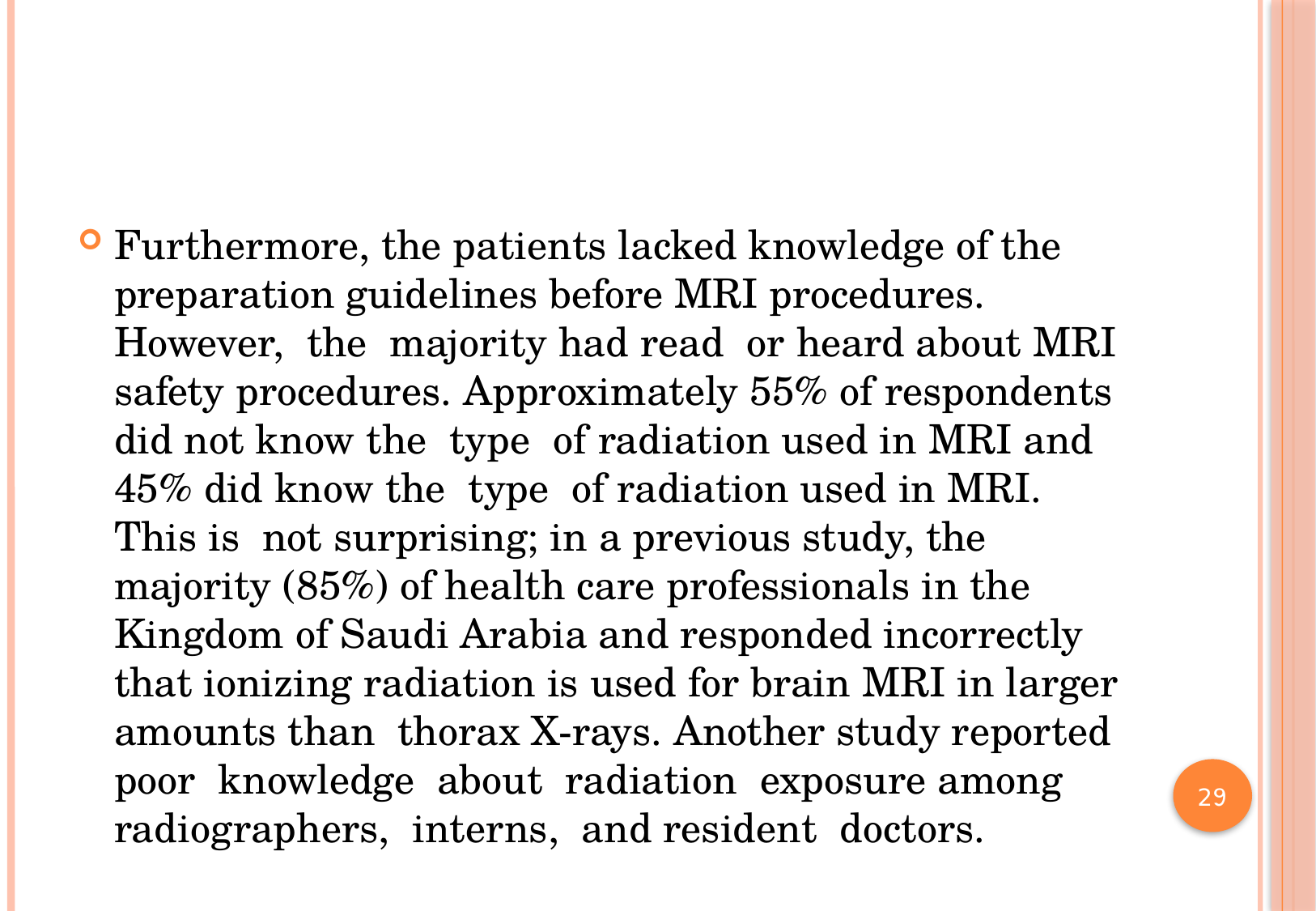

#
Furthermore, the patients lacked knowledge of the preparation guidelines before MRI procedures. However,  the  majority had read  or heard about MRI safety procedures. Approximately 55% of respondents did not know the  type  of radiation used in MRI and 45% did know the  type  of radiation used in MRI. This is  not surprising; in a previous study, the majority (85%) of health care professionals in the Kingdom of Saudi Arabia and responded incorrectly that ionizing radiation is used for brain MRI in larger amounts than  thorax X-rays. Another study reported  poor  knowledge  about  radiation  exposure among radiographers,  interns,  and resident  doctors.
29